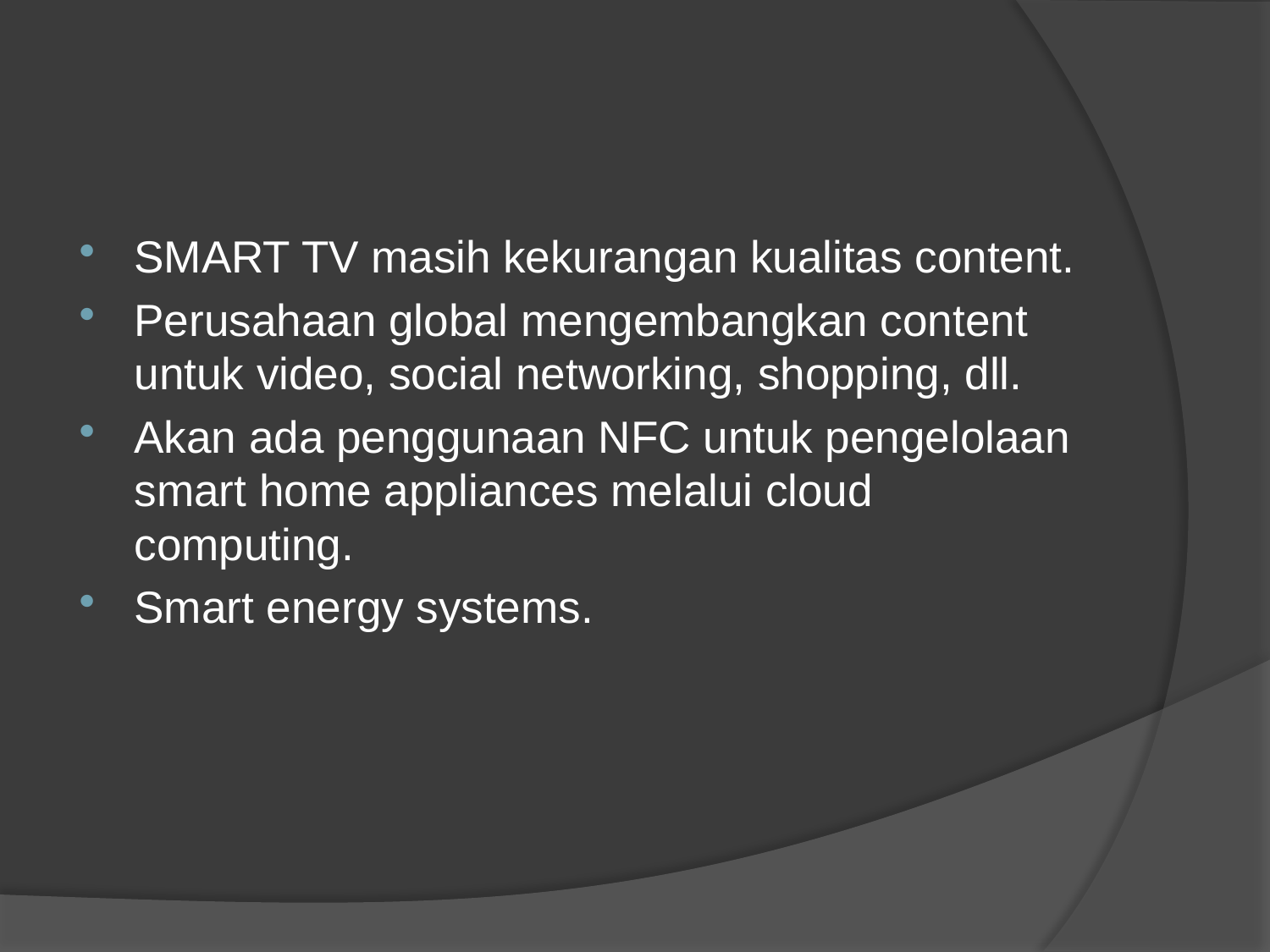

#
SMART TV masih kekurangan kualitas content.
Perusahaan global mengembangkan content untuk video, social networking, shopping, dll.
Akan ada penggunaan NFC untuk pengelolaan smart home appliances melalui cloud computing.
Smart energy systems.